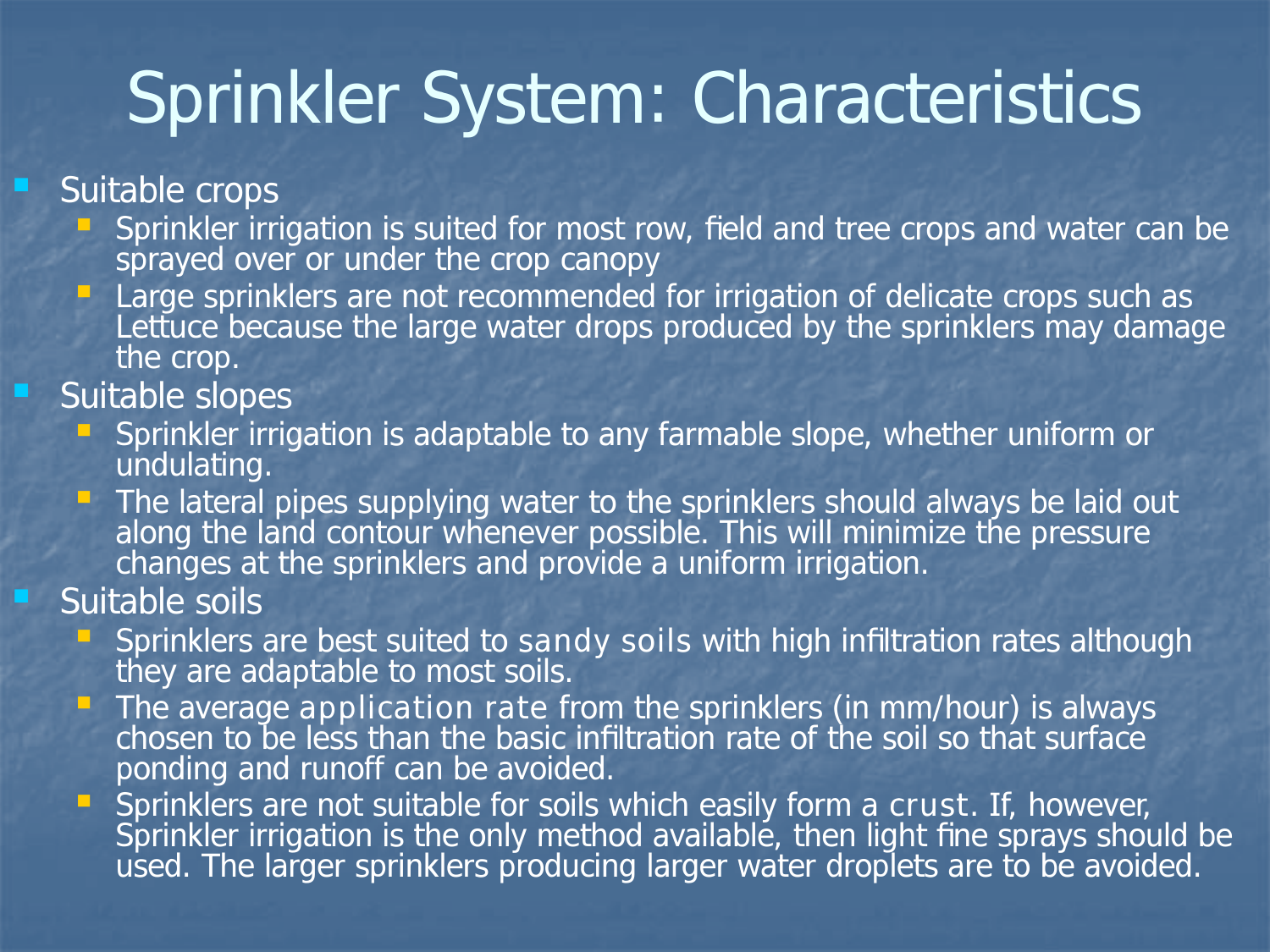

# Sprinkler System: Characteristics
Suitable crops
Sprinkler irrigation is suited for most row, field and tree crops and water can be sprayed over or under the crop canopy
Large sprinklers are not recommended for irrigation of delicate crops such as Lettuce because the large water drops produced by the sprinklers may damage the crop.
Suitable slopes
Sprinkler irrigation is adaptable to any farmable slope, whether uniform or undulating.
The lateral pipes supplying water to the sprinklers should always be laid out along the land contour whenever possible. This will minimize the pressure changes at the sprinklers and provide a uniform irrigation.
Suitable soils
Sprinklers are best suited to sandy soils with high infiltration rates although they are adaptable to most soils.
The average application rate from the sprinklers (in mm/hour) is always chosen to be less than the basic infiltration rate of the soil so that surface ponding and runoff can be avoided.
Sprinklers are not suitable for soils which easily form a crust. If, however, Sprinkler irrigation is the only method available, then light fine sprays should be used. The larger sprinklers producing larger water droplets are to be avoided.